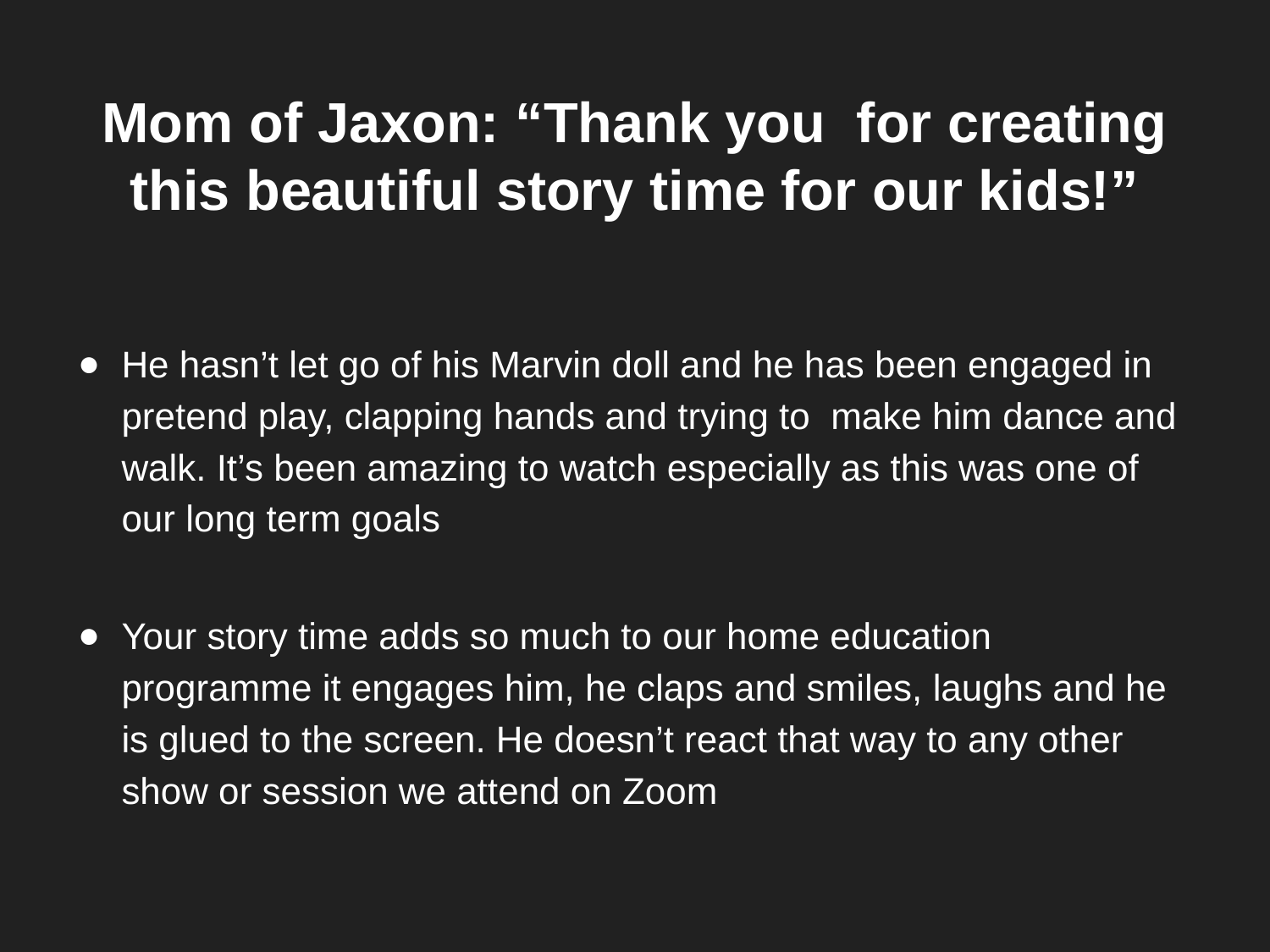

# Mom of Jaxon: “Thank you  for creating this beautiful story time for our kids!”
He hasn’t let go of his Marvin doll and he has been engaged in pretend play, clapping hands and trying to  make him dance and walk. It’s been amazing to watch especially as this was one of our long term goals

Your story time adds so much to our home education programme it engages him, he claps and smiles, laughs and he is glued to the screen. He doesn’t react that way to any other show or session we attend on Zoom